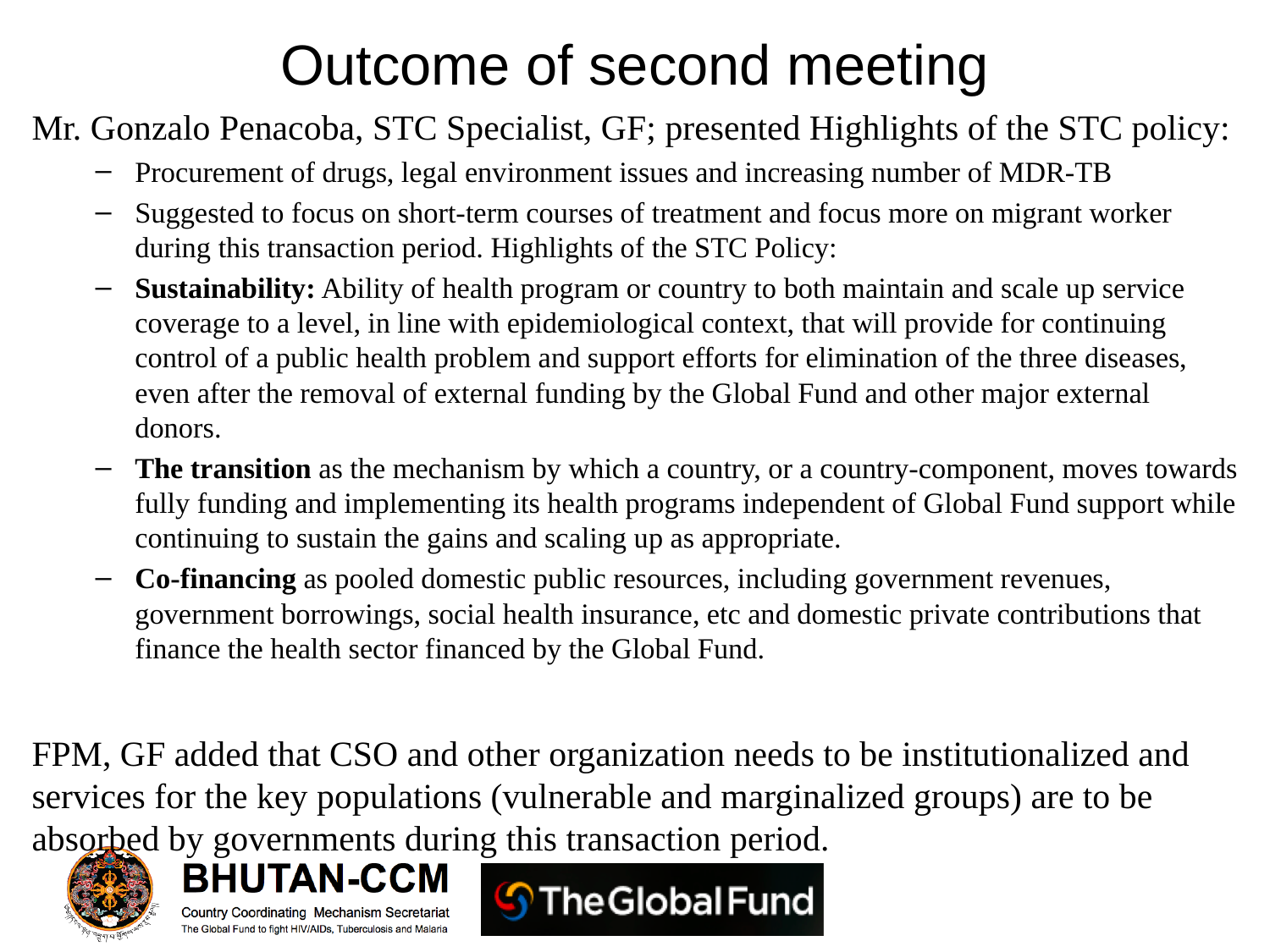

# Outcome of second meeting
Mr. Gonzalo Penacoba, STC Specialist, GF; presented Highlights of the STC policy:
Procurement of drugs, legal environment issues and increasing number of MDR-TB
Suggested to focus on short-term courses of treatment and focus more on migrant worker during this transaction period. Highlights of the STC Policy:
Sustainability: Ability of health program or country to both maintain and scale up service coverage to a level, in line with epidemiological context, that will provide for continuing control of a public health problem and support efforts for elimination of the three diseases, even after the removal of external funding by the Global Fund and other major external donors.
The transition as the mechanism by which a country, or a country-component, moves towards fully funding and implementing its health programs independent of Global Fund support while continuing to sustain the gains and scaling up as appropriate.
Co-financing as pooled domestic public resources, including government revenues, government borrowings, social health insurance, etc and domestic private contributions that finance the health sector financed by the Global Fund.

FPM, GF added that CSO and other organization needs to be institutionalized and services for the key populations (vulnerable and marginalized groups) are to be absorbed by governments during this transaction period.